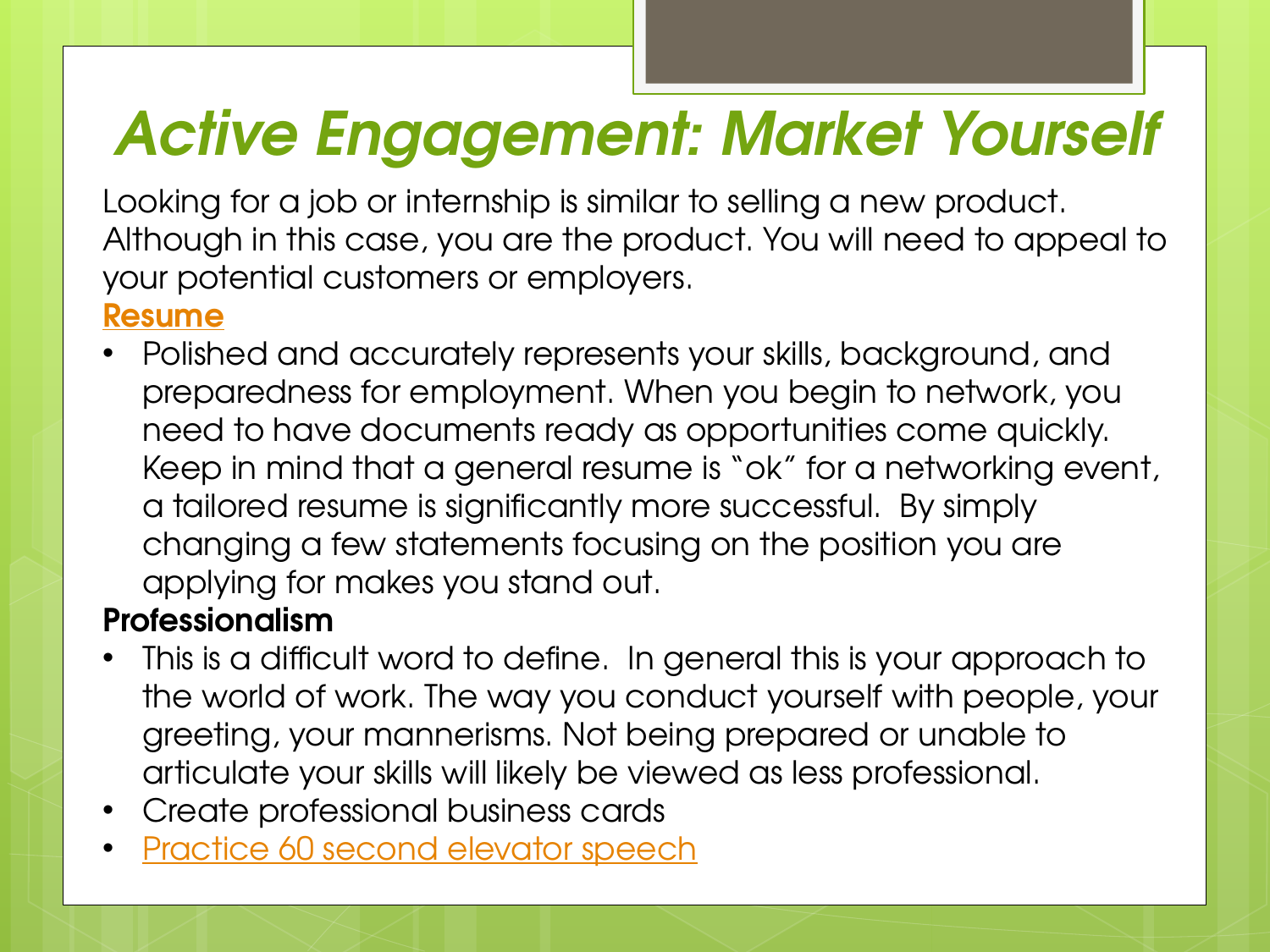

# Active Engagement: Market Yourself
Looking for a job or internship is similar to selling a new product. Although in this case, you are the product. You will need to appeal to your potential customers or employers.
Resume
Polished and accurately represents your skills, background, and preparedness for employment. When you begin to network, you need to have documents ready as opportunities come quickly.  Keep in mind that a general resume is “ok” for a networking event, a tailored resume is significantly more successful.  By simply changing a few statements focusing on the position you are applying for makes you stand out.
Professionalism
This is a difficult word to define.  In general this is your approach to the world of work. The way you conduct yourself with people, your greeting, your mannerisms. Not being prepared or unable to articulate your skills will likely be viewed as less professional.
Create professional business cards
Practice 60 second elevator speech